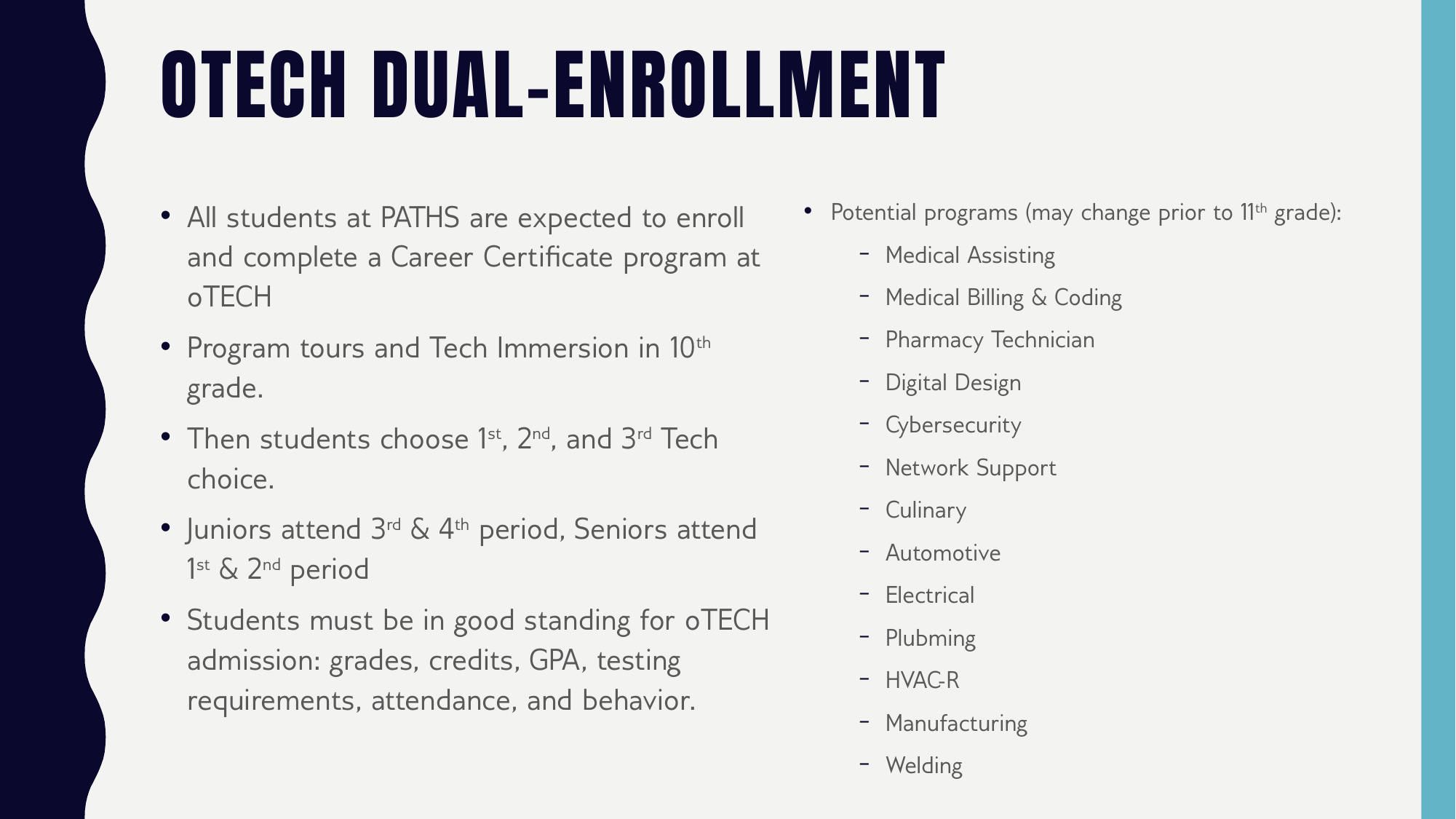

# OTECH Dual-Enrollment
All students at PATHS are expected to enroll and complete a Career Certificate program at oTECH
Program tours and Tech Immersion in 10th grade.
Then students choose 1st, 2nd, and 3rd Tech choice.
Juniors attend 3rd & 4th period, Seniors attend 1st & 2nd period
Students must be in good standing for oTECH admission: grades, credits, GPA, testing requirements, attendance, and behavior.
Potential programs (may change prior to 11th grade):
Medical Assisting
Medical Billing & Coding
Pharmacy Technician
Digital Design
Cybersecurity
Network Support
Culinary
Automotive
Electrical
Plubming
HVAC-R
Manufacturing
Welding